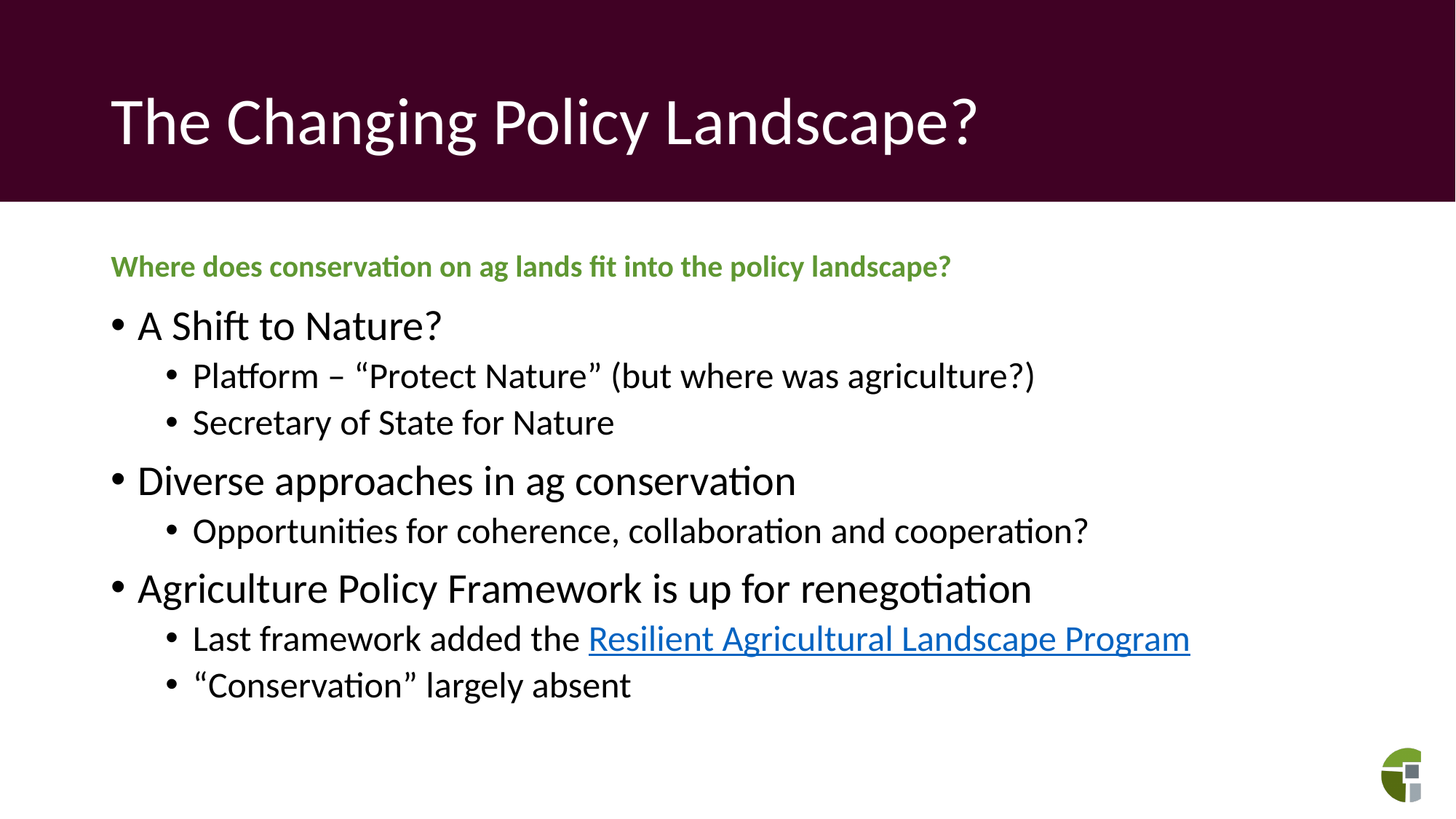

# The Changing Policy Landscape?
Where does conservation on ag lands fit into the policy landscape?
A Shift to Nature?
Platform – “Protect Nature” (but where was agriculture?)
Secretary of State for Nature
Diverse approaches in ag conservation
Opportunities for coherence, collaboration and cooperation?
Agriculture Policy Framework is up for renegotiation
Last framework added the Resilient Agricultural Landscape Program
“Conservation” largely absent